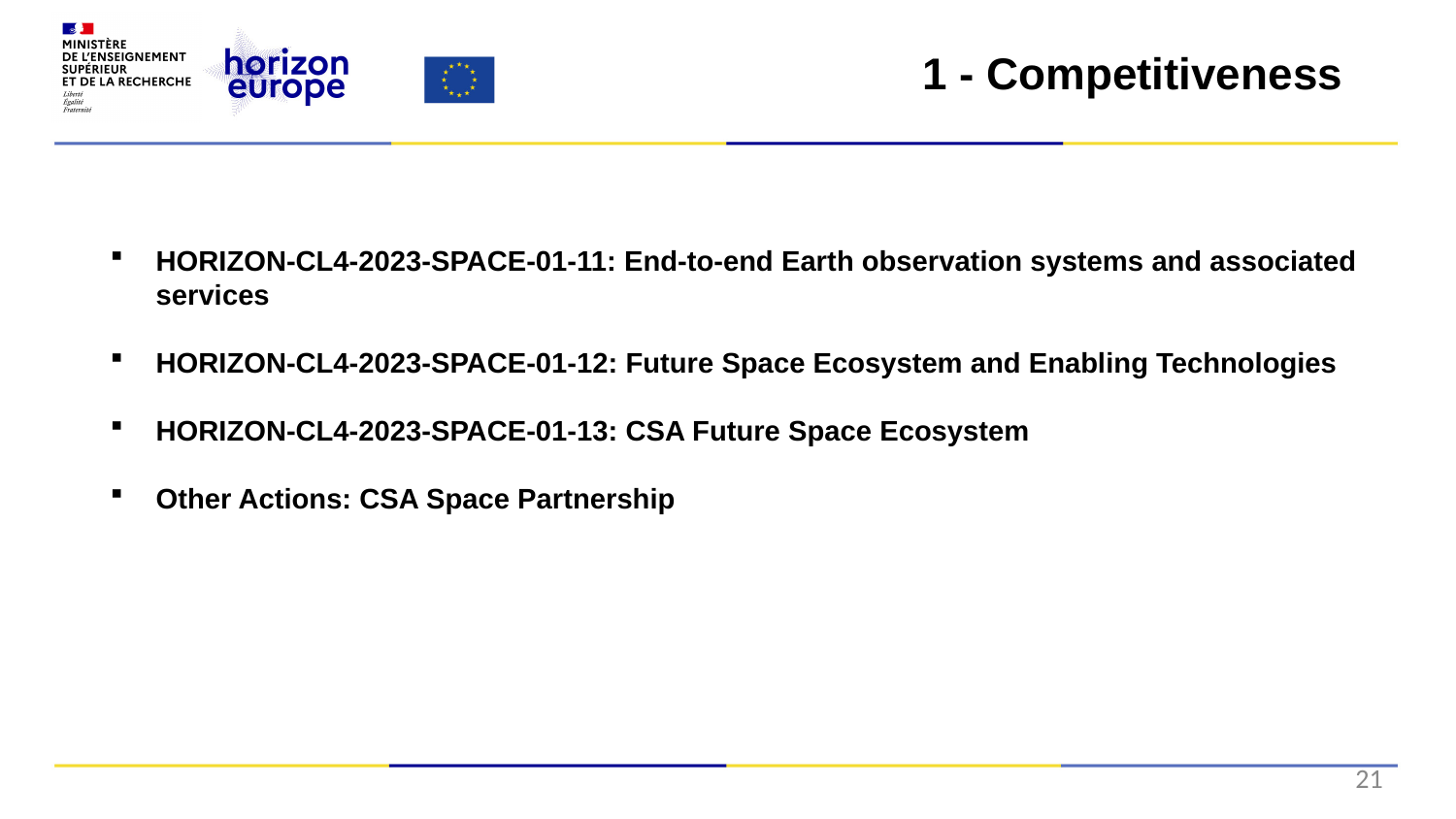

1 - Competitiveness
HORIZON-CL4-2023-SPACE-01-11: End-to-end Earth observation systems and associated services

HORIZON-CL4-2023-SPACE-01-12: Future Space Ecosystem and Enabling Technologies

HORIZON-CL4-2023-SPACE-01-13: CSA Future Space Ecosystem

Other Actions: CSA Space Partnership

21